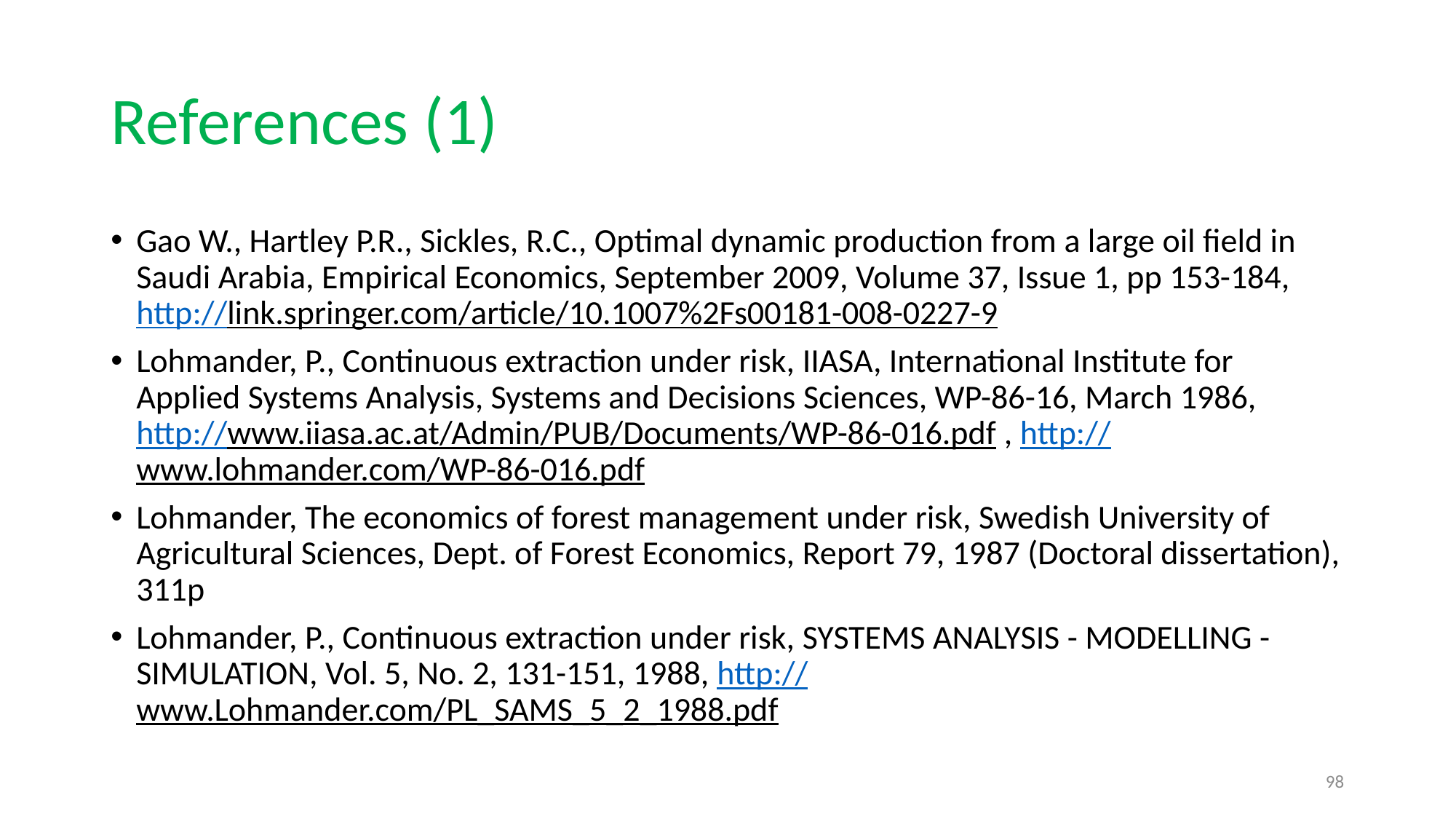

# References (1)
Gao W., Hartley P.R., Sickles, R.C., Optimal dynamic production from a large oil field in Saudi Arabia, Empirical Economics, September 2009, Volume 37, Issue 1, pp 153-184, http://link.springer.com/article/10.1007%2Fs00181-008-0227-9
Lohmander, P., Continuous extraction under risk, IIASA, International Institute for Applied Systems Analysis, Systems and Decisions Sciences, WP-86-16, March 1986, http://www.iiasa.ac.at/Admin/PUB/Documents/WP-86-016.pdf , http://www.lohmander.com/WP-86-016.pdf
Lohmander, The economics of forest management under risk, Swedish University of Agricultural Sciences, Dept. of Forest Economics, Report 79, 1987 (Doctoral dissertation), 311p
Lohmander, P., Continuous extraction under risk, SYSTEMS ANALYSIS - MODELLING - SIMULATION, Vol. 5, No. 2, 131-151, 1988, http://www.Lohmander.com/PL_SAMS_5_2_1988.pdf

98